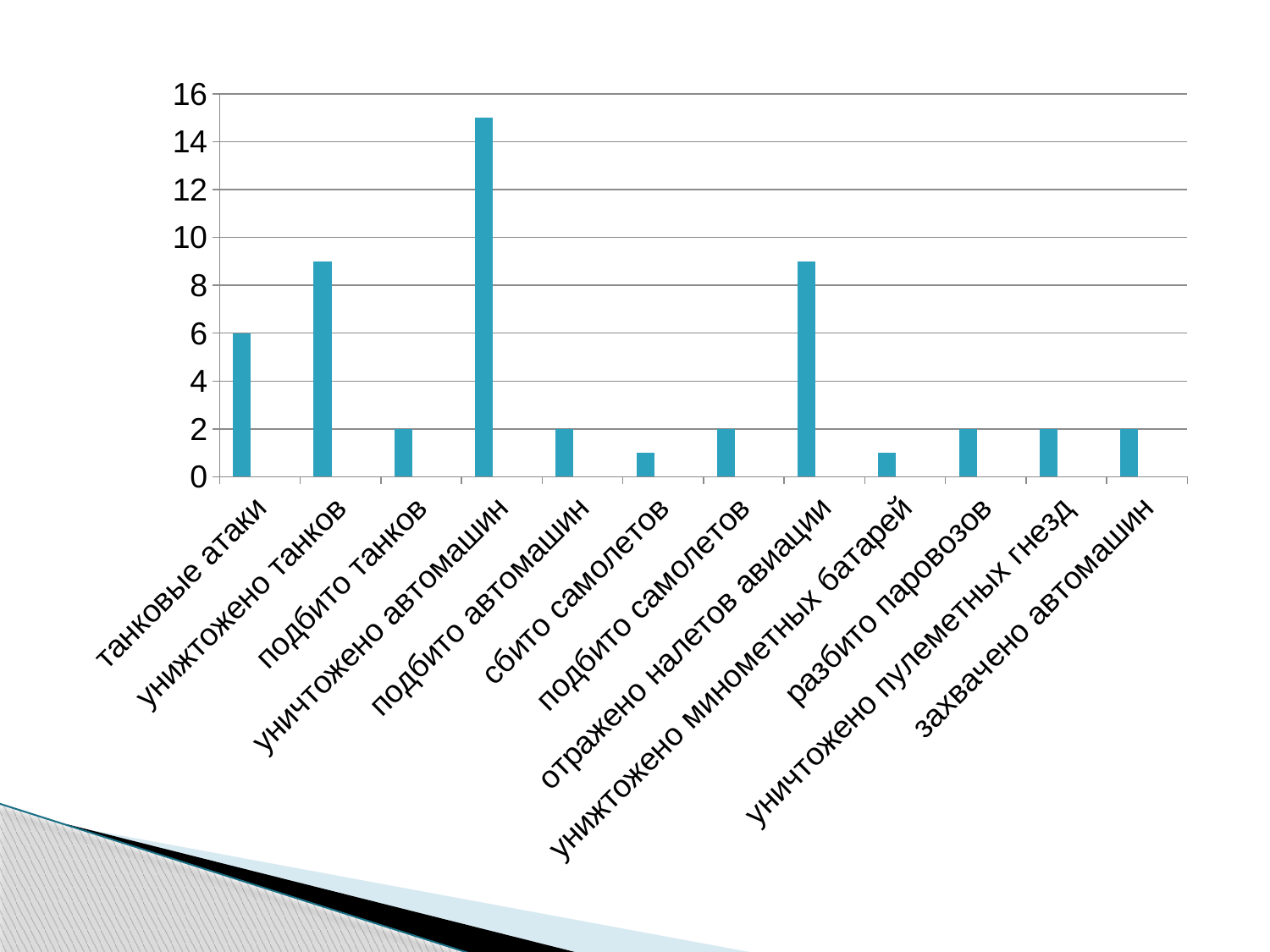

#

### Chart

| Category | Ряд 1 | Ряд 2 | Ряд 3 |
|---|---|---|---|
| танковые атаки | 6.0 | None | None |
| унижтожено танков | 9.0 | None | None |
| подбито танков | 2.0 | None | None |
| уничтожено автомашин | 15.0 | None | None |
| подбито автомашин | 2.0 | None | None |
| сбито самолетов | 1.0 | None | None |
| подбито самолетов | 2.0 | None | None |
| отражено налетов авиации | 9.0 | None | None |
| унижтожено минометных батарей | 1.0 | None | None |
| разбито паровозов | 2.0 | None | None |
| уничтожено пулеметных гнезд | 2.0 | None | None |
| захвачено автомашин | 2.0 | None | None |